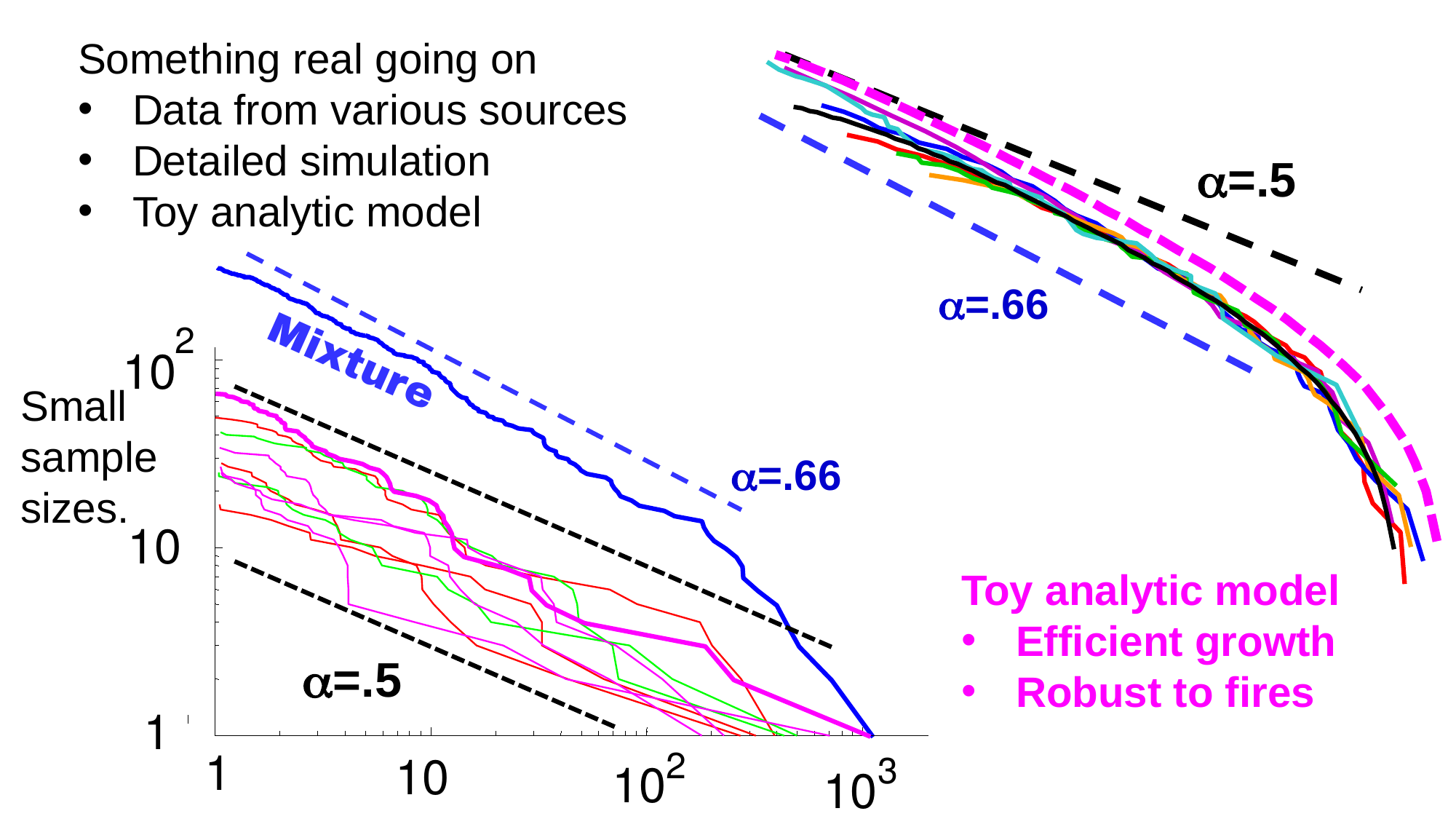

Something real going on
Data from various sources
Detailed simulation
Toy analytic model

α=.5

α=.66
2
Mixture
10

Small sample sizes.

α=.66

10

Toy analytic model
Efficient growth
Robust to fires

α=.5

1

10
2
3
4
5
1
2
10
10
10
10
10
3
10
10